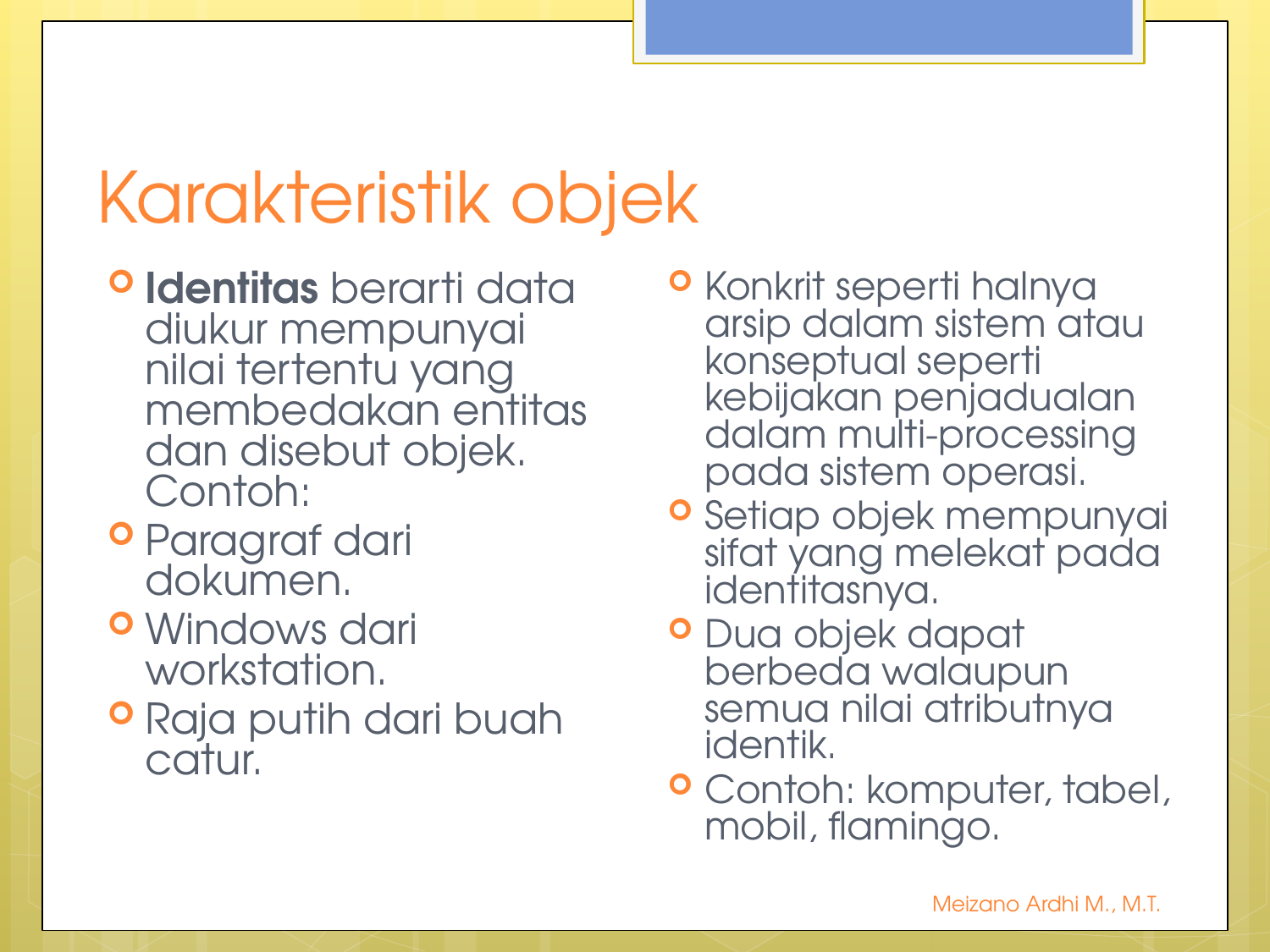

# Karakteristik objek
Identitas berarti data diukur mempunyai nilai tertentu yang membedakan entitas dan disebut objek. Contoh:
Paragraf dari dokumen.
Windows dari workstation.
Raja putih dari buah catur.
Konkrit seperti halnya arsip dalam sistem atau konseptual seperti kebijakan penjadualan dalam multi-processing pada sistem operasi.
Setiap objek mempunyai sifat yang melekat pada identitasnya.
Dua objek dapat berbeda walaupun semua nilai atributnya identik.
Contoh: komputer, tabel, mobil, flamingo.
Meizano Ardhi M., M.T.